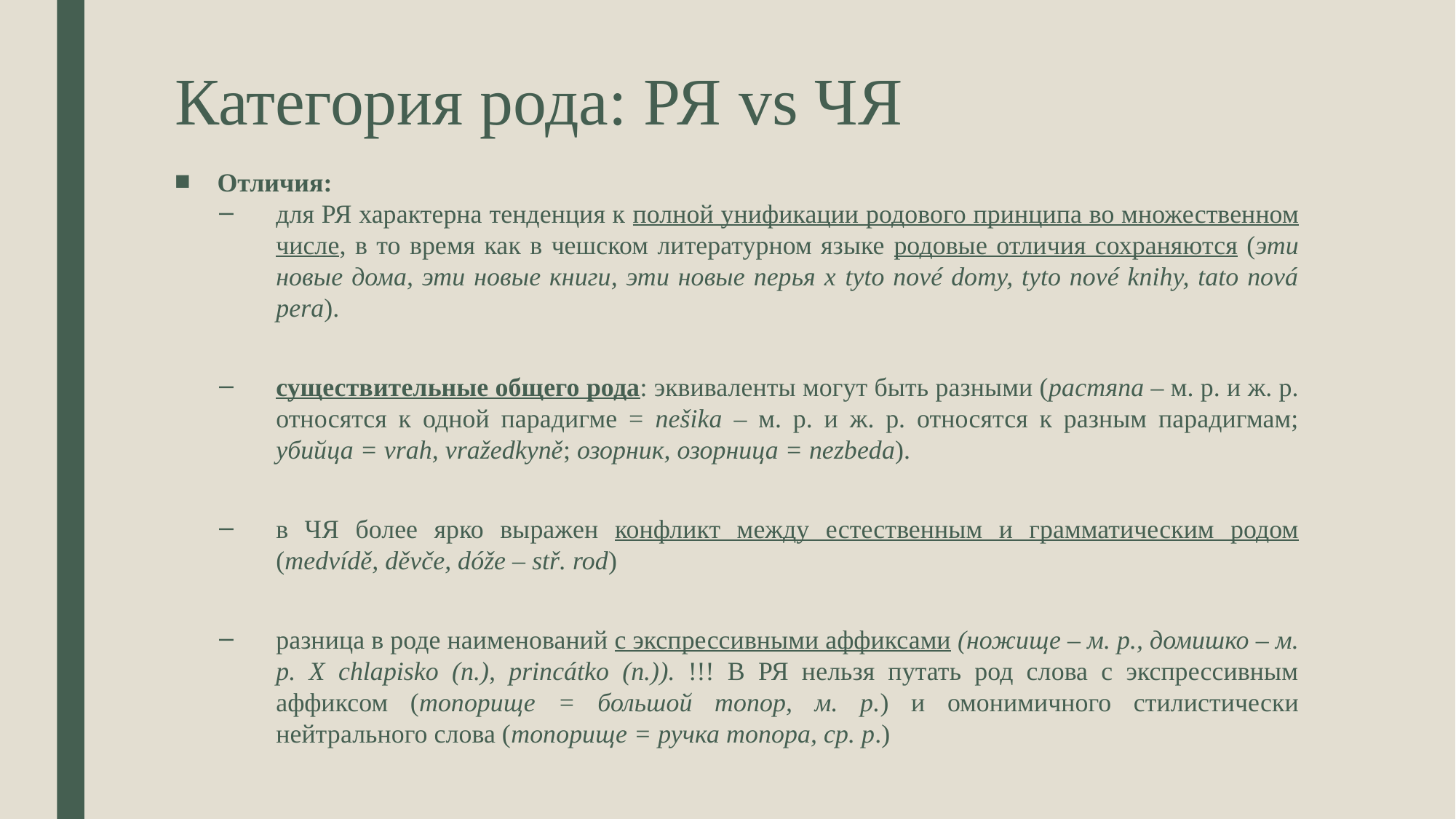

# Категория рода: РЯ vs ЧЯ
Отличия:
для РЯ характерна тенденция к полной унификации родового принципа во множественном числе, в то время как в чешском литературном языке родовые отличия сохраняются (эти новые дома, эти новые книги, эти новые перья х tyto nové domy, tyto nové knihy, tato nová pera).

существительные общего рода: эквиваленты могут быть разными (растяпа – м. р. и ж. р. относятся к одной парадигме = nešika – м. р. и ж. р. относятся к разным парадигмам; убийца = vrah, vražedkyně; озорник, озорница = nezbeda).

в ЧЯ более ярко выражен конфликт между естественным и грамматическим родом (medvídě, děvče, dóže – stř. rod)

разница в роде наименований с экспрессивными аффиксами (ножище – м. р., домишко – м. р. Х chlapisko (n.), princátko (n.)). !!! В РЯ нельзя путать род слова с экспрессивным аффиксом (топорище = большой топор, м. р.) и омонимичного стилистически нейтрального слова (топорище = ручка топора, ср. р.)